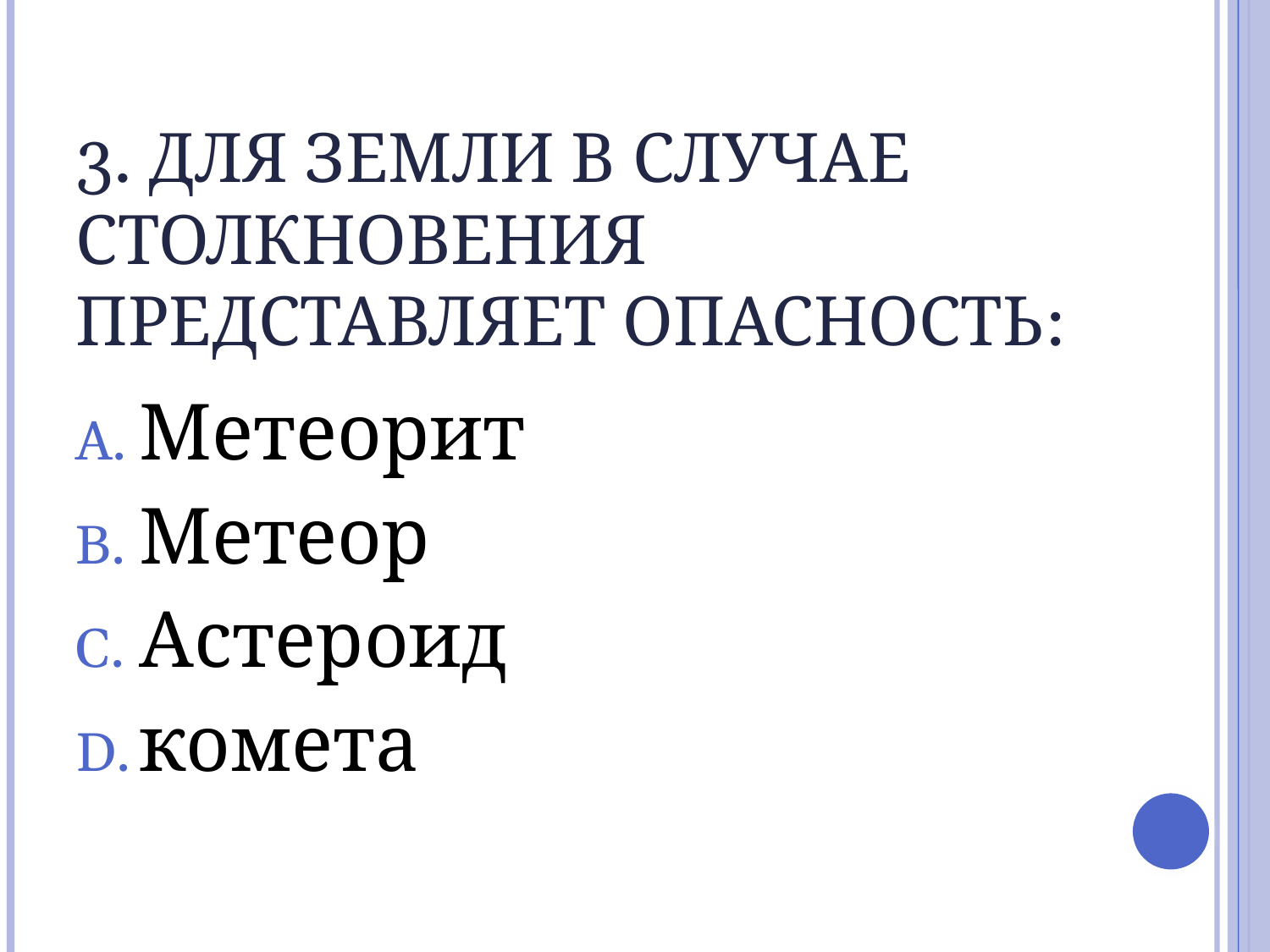

# 3. Для Земли в случае столкновения представляет опасность:
Метеорит
Метеор
Астероид
комета